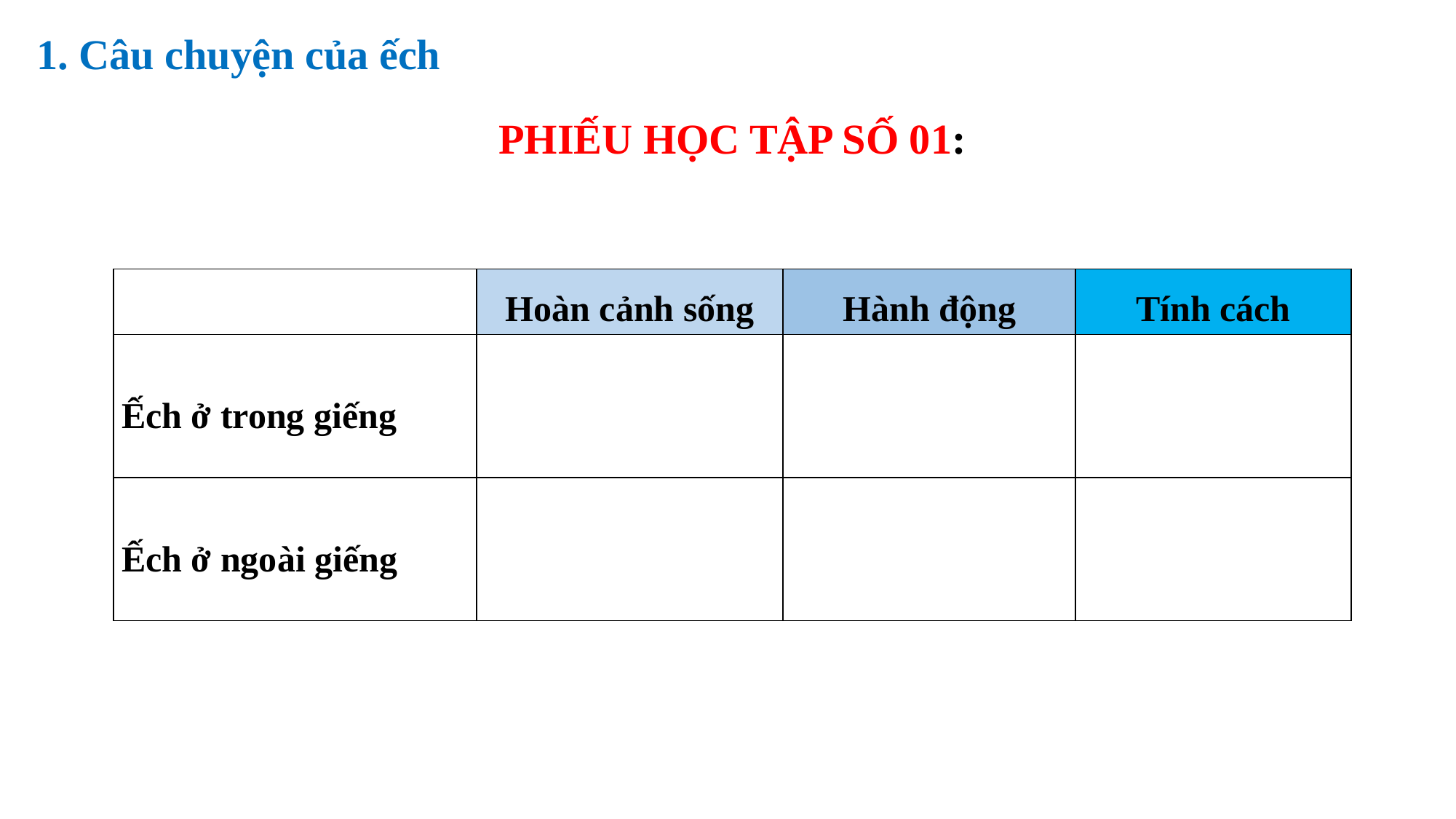

1. Câu chuyện của ếch
PHIẾU HỌC TẬP SỐ 01:
|  | Hoàn cảnh sống | Hành động | Tính cách |
| --- | --- | --- | --- |
| Ếch ở trong giếng |  |  |  |
| Ếch ở ngoài giếng |  |  |  |